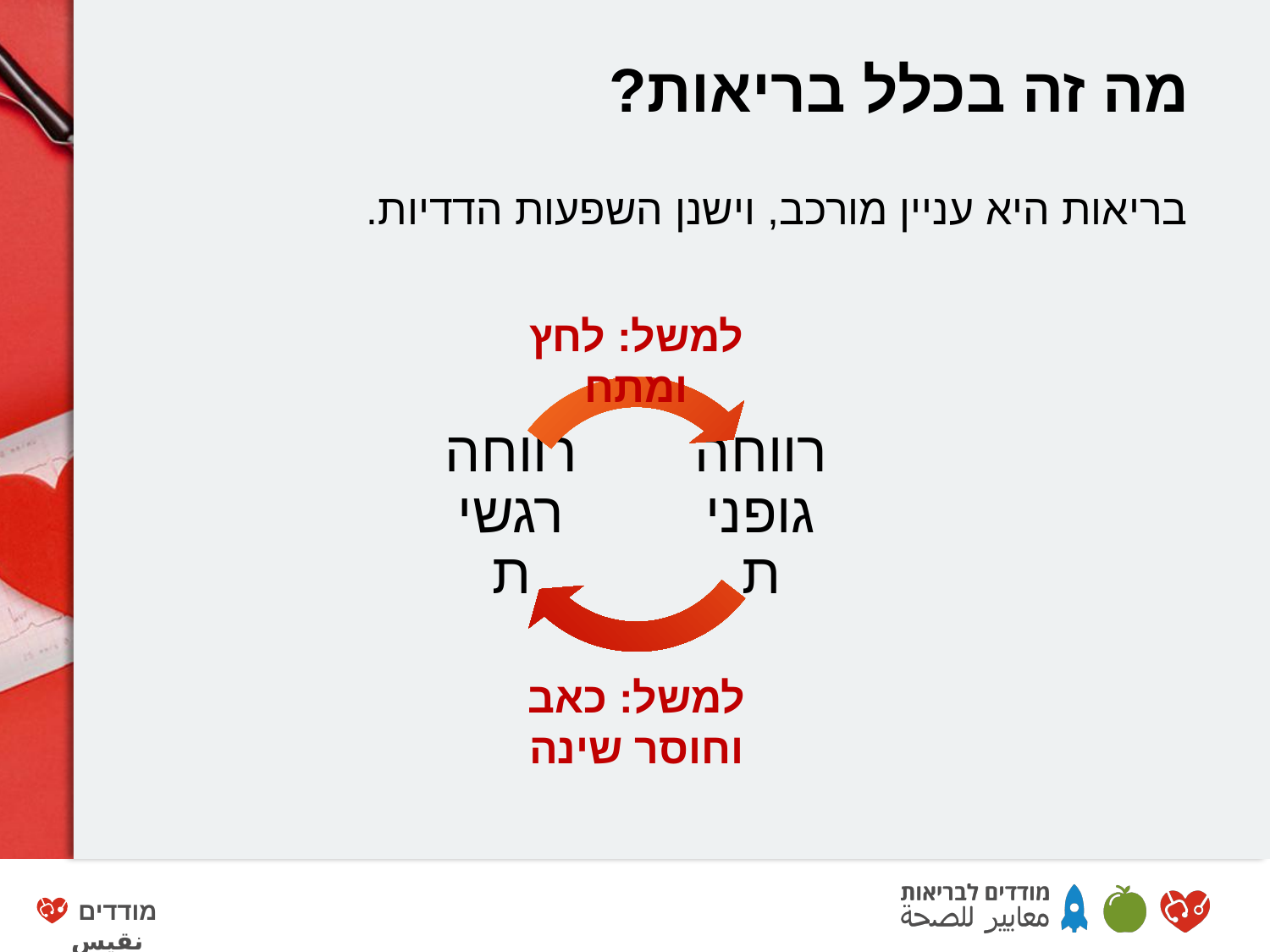

# מה זה בכלל בריאות?
בריאות היא עניין מורכב, וישנן השפעות הדדיות.
למשל: לחץ ומתח
רווחה גופנית
רווחה רגשית
למשל: כאב וחוסר שינה